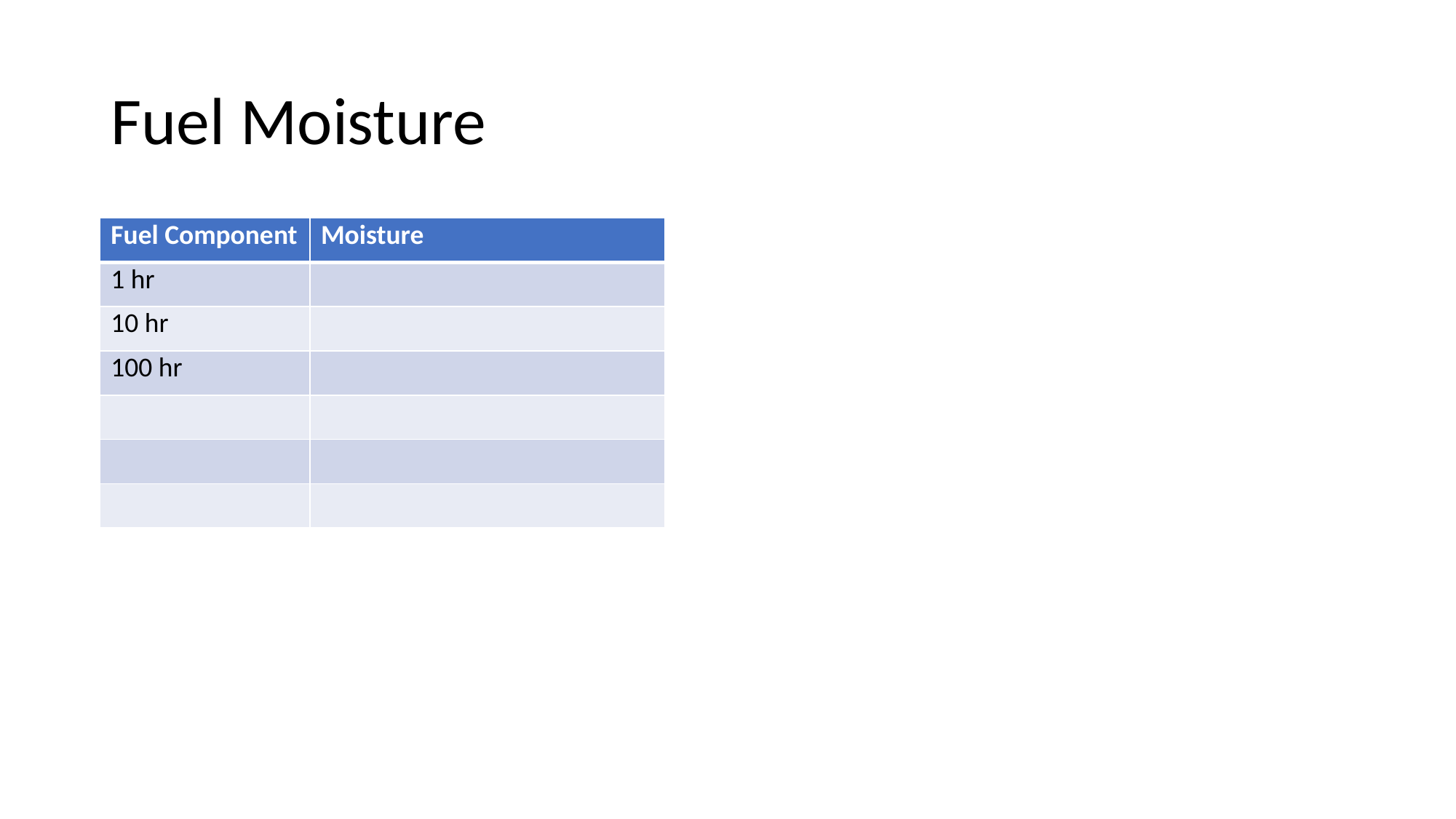

# Fuel Moisture
| Fuel Component | Moisture |
| --- | --- |
| 1 hr |  |
| 10 hr |  |
| 100 hr |  |
|  |  |
|  |  |
|  |  |